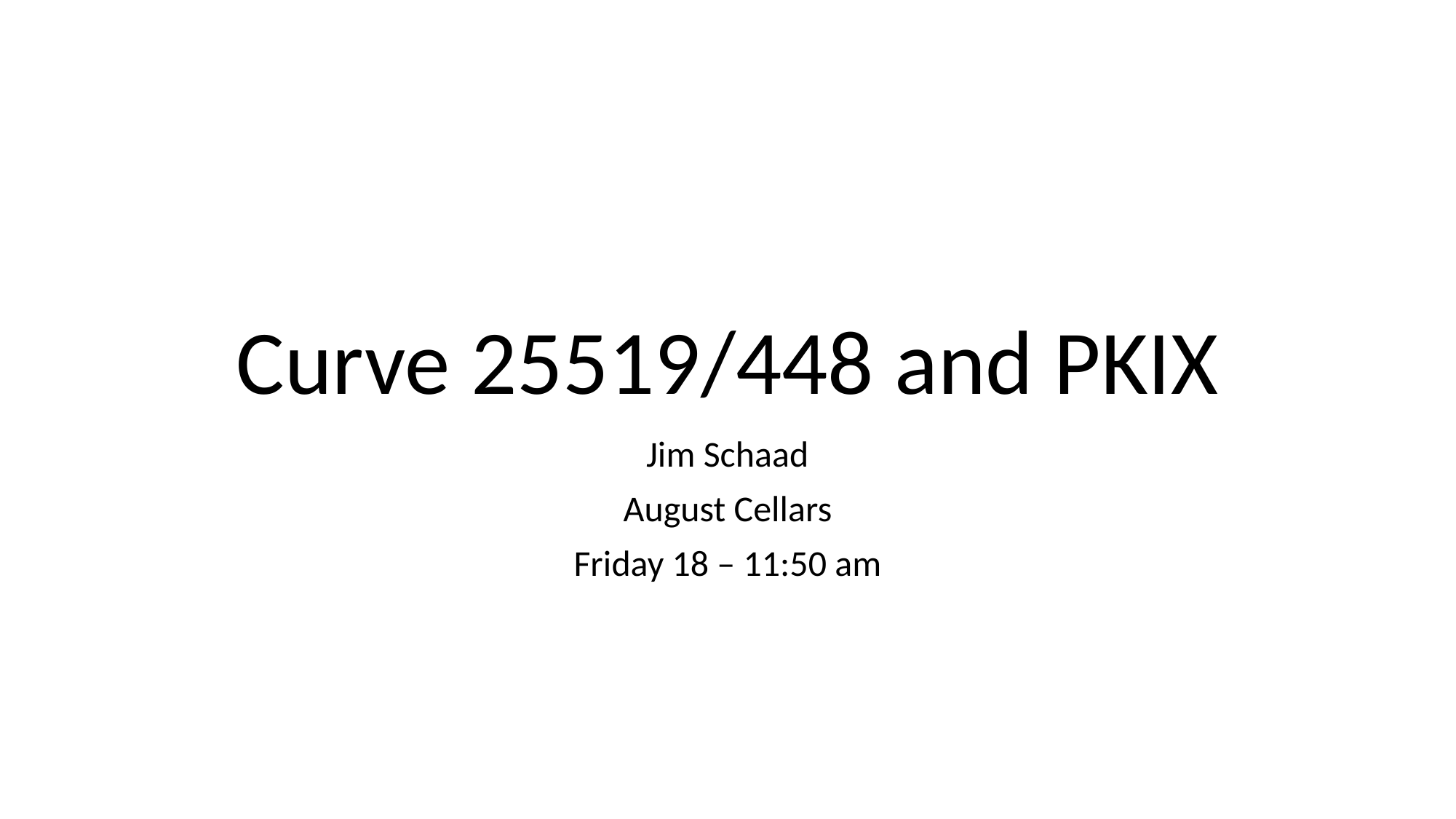

# Curve 25519/448 and PKIX
Jim Schaad
August Cellars
Friday 18 – 11:50 am